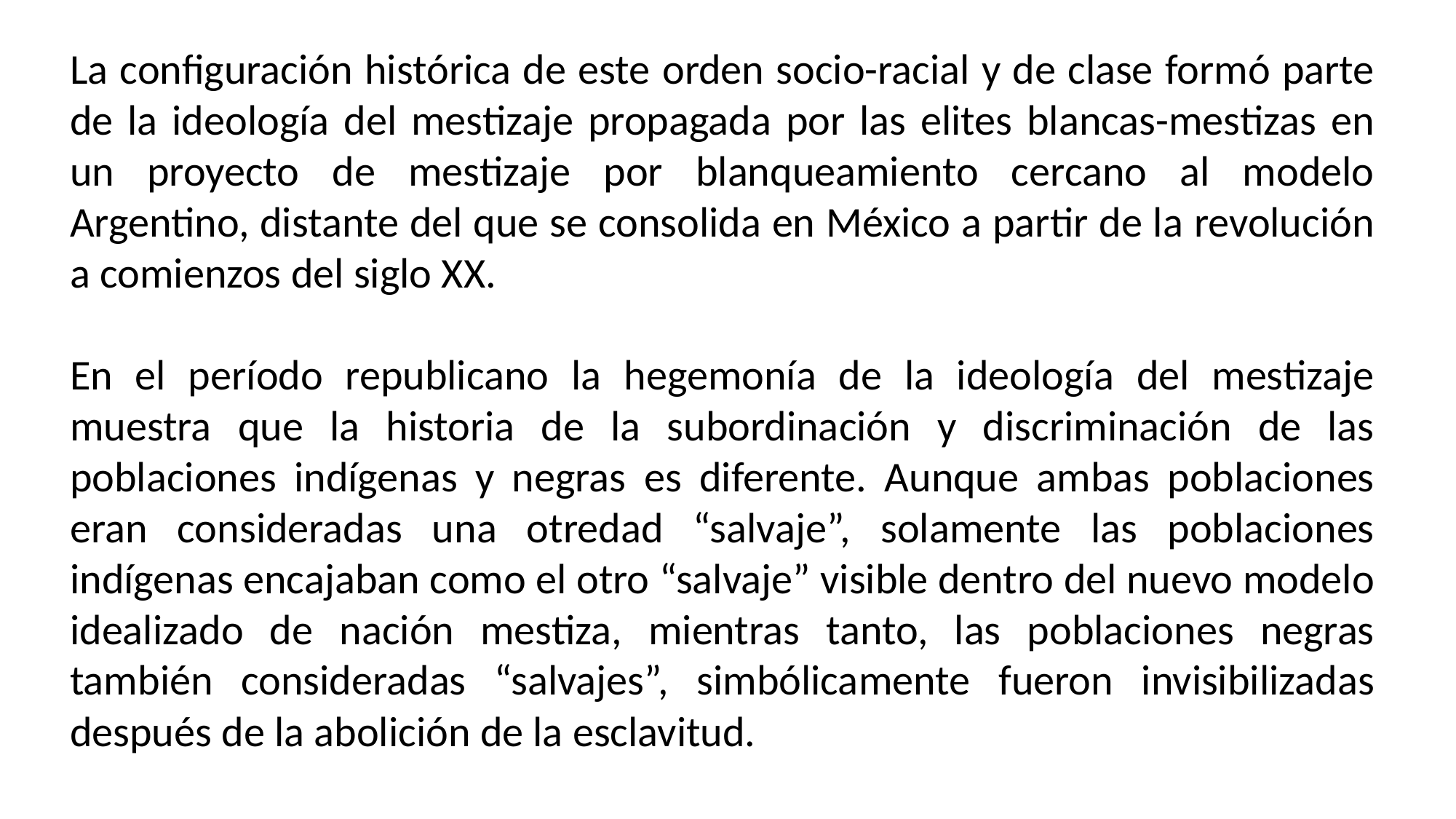

La configuración histórica de este orden socio-racial y de clase formó parte de la ideología del mestizaje propagada por las elites blancas-mestizas en un proyecto de mestizaje por blanqueamiento cercano al modelo Argentino, distante del que se consolida en México a partir de la revolución a comienzos del siglo XX.

En el período republicano la hegemonía de la ideología del mestizaje muestra que la historia de la subordinación y discriminación de las poblaciones indígenas y negras es diferente. Aunque ambas poblaciones eran consideradas una otredad “salvaje”, solamente las poblaciones indígenas encajaban como el otro “salvaje” visible dentro del nuevo modelo idealizado de nación mestiza, mientras tanto, las poblaciones negras también consideradas “salvajes”, simbólicamente fueron invisibilizadas después de la abolición de la esclavitud.